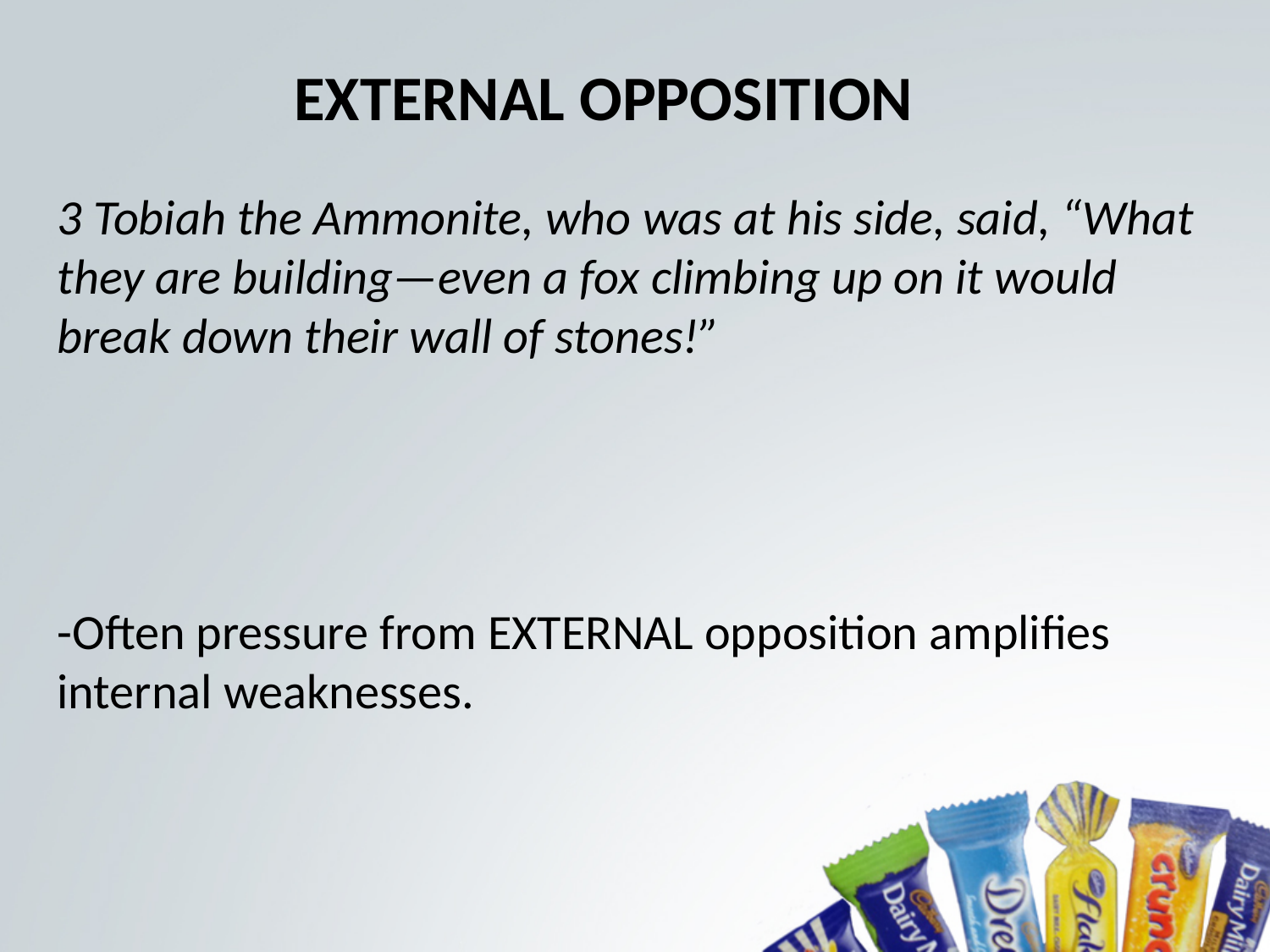

EXTERNAL OPPOSITION
3 Tobiah the Ammonite, who was at his side, said, “What they are building—even a fox climbing up on it would break down their wall of stones!”

-Often pressure from EXTERNAL opposition amplifies internal weaknesses.